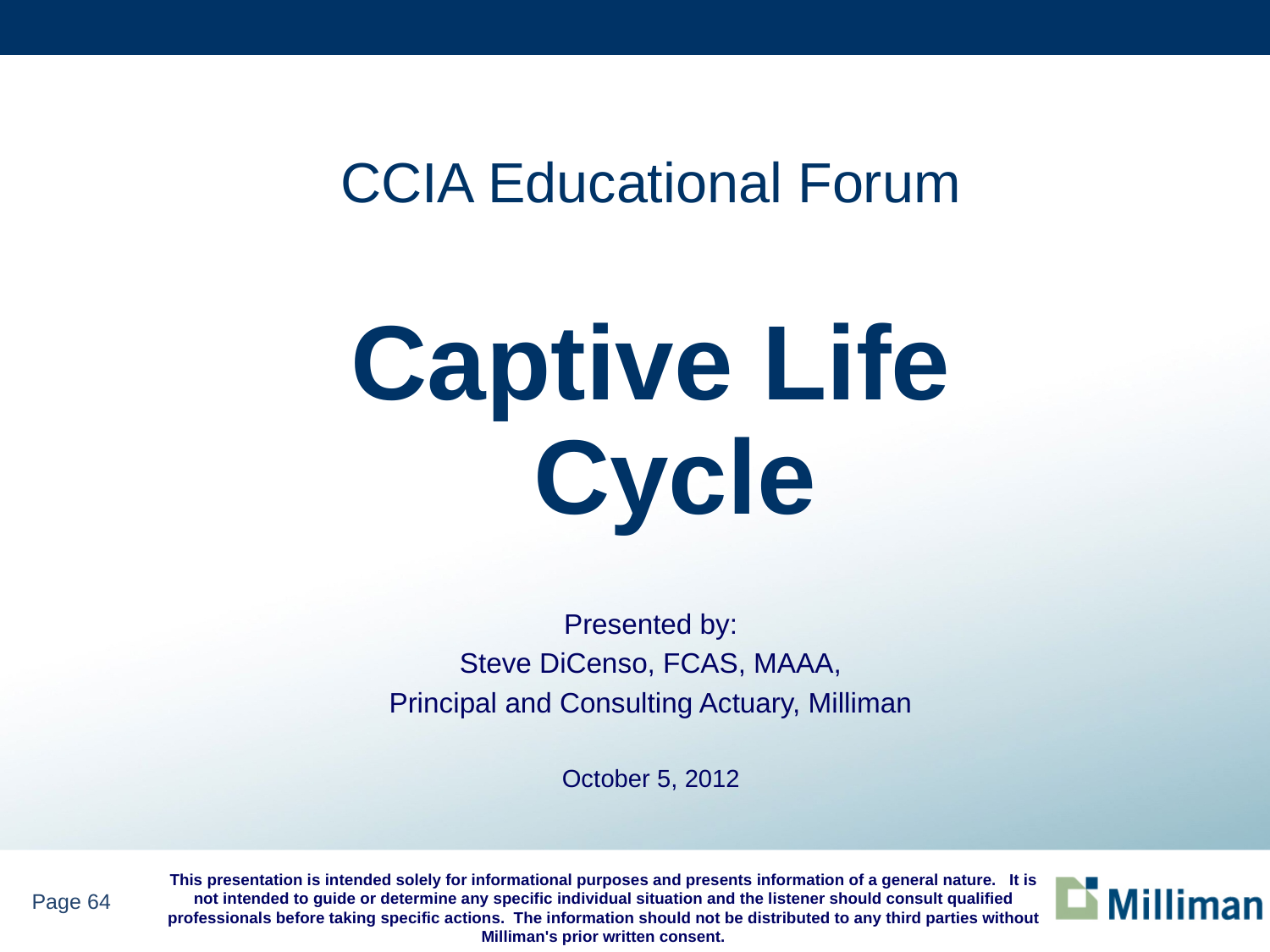

CCIA Educational Forum

Captive Life Cycle

Presented by:
 Steve DiCenso, FCAS, MAAA,
Principal and Consulting Actuary, Milliman

October 5, 2012